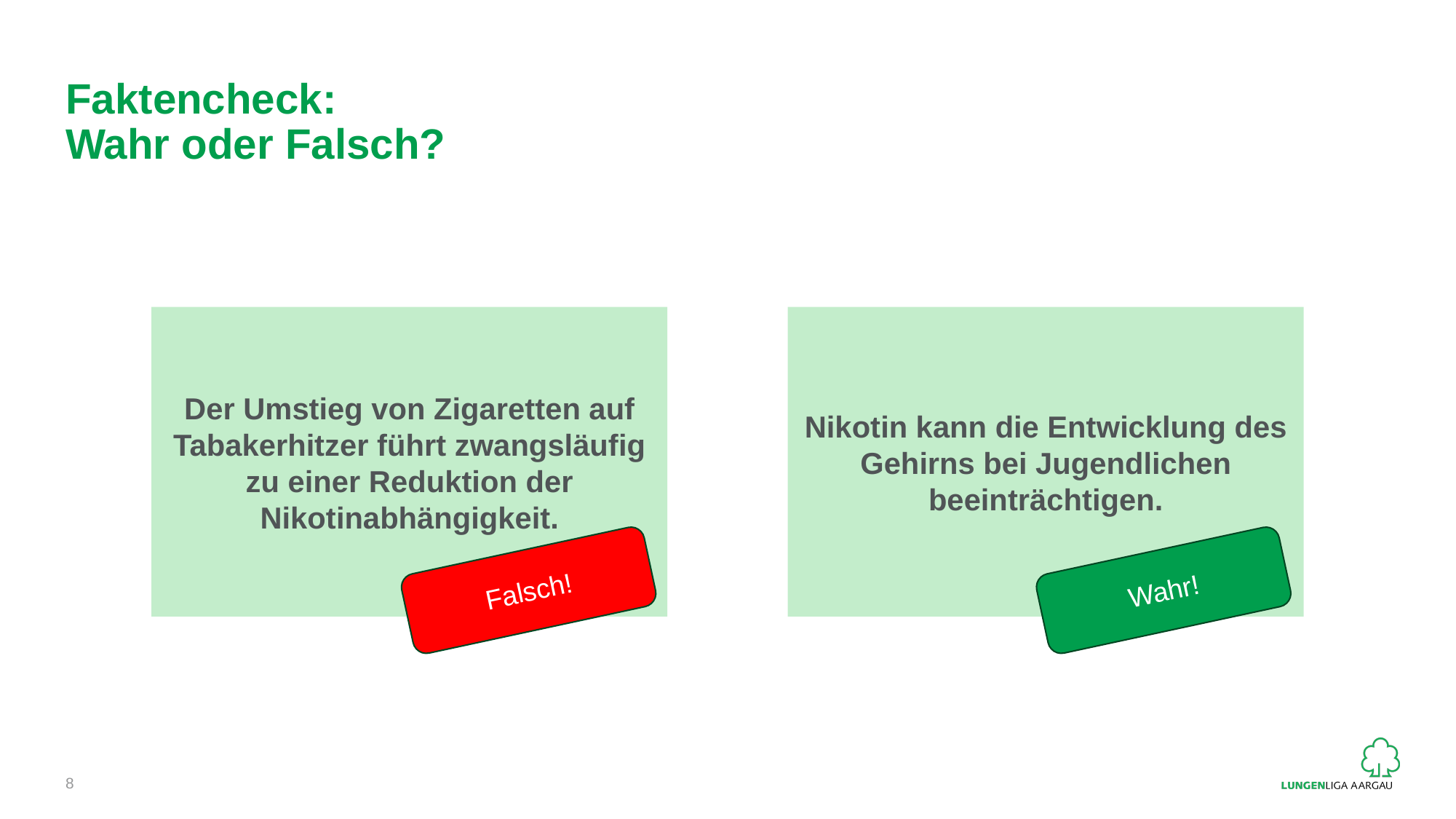

# Faktencheck: Wahr oder Falsch?
Der Umstieg von Zigaretten auf Tabakerhitzer führt zwangsläufig zu einer Reduktion der Nikotinabhängigkeit.
Nikotin kann die Entwicklung des Gehirns bei Jugendlichen beeinträchtigen.
Falsch!
Wahr!
8